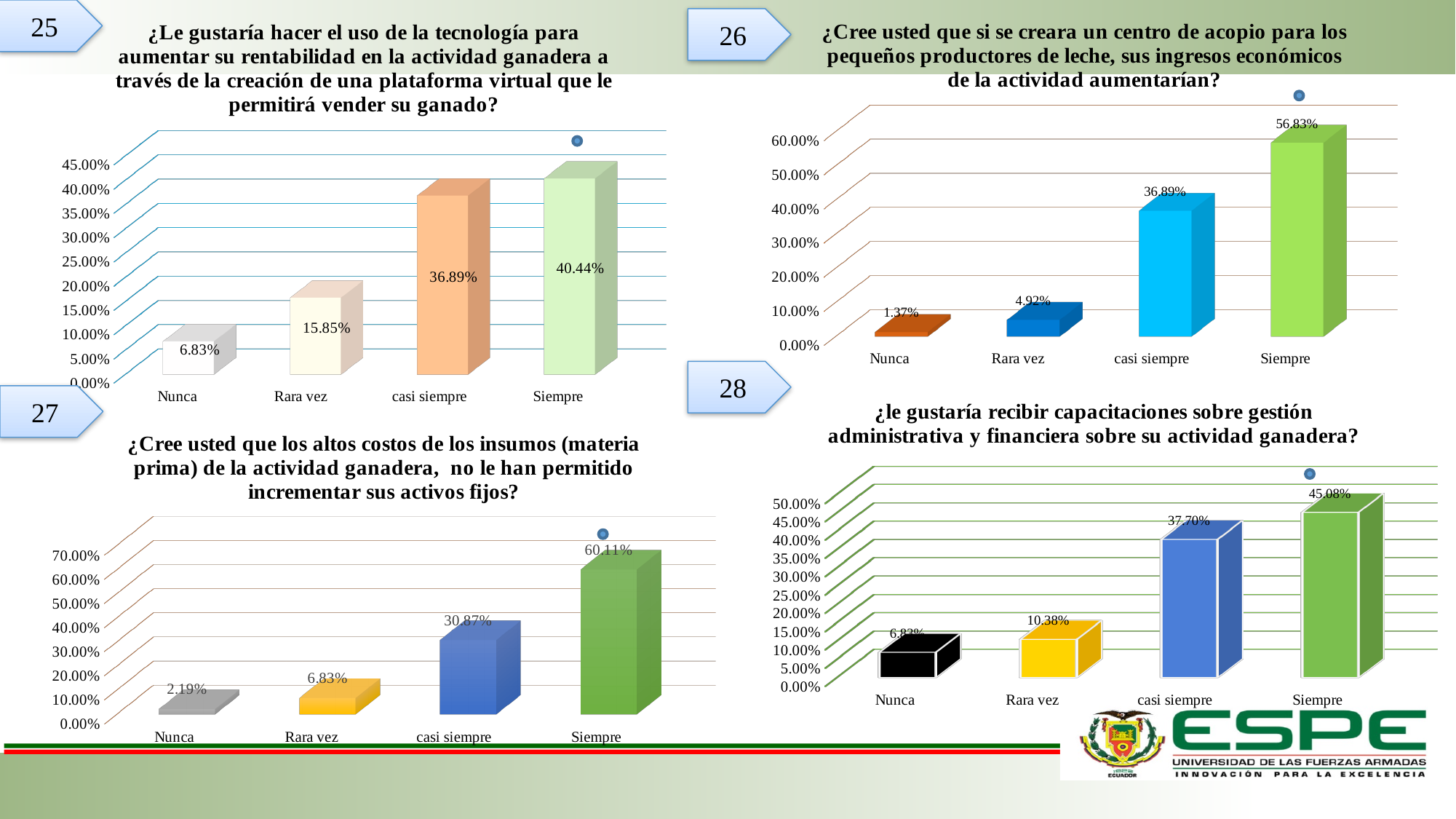

25

[unsupported chart]

[unsupported chart]

26

28
27

[unsupported chart]

[unsupported chart]